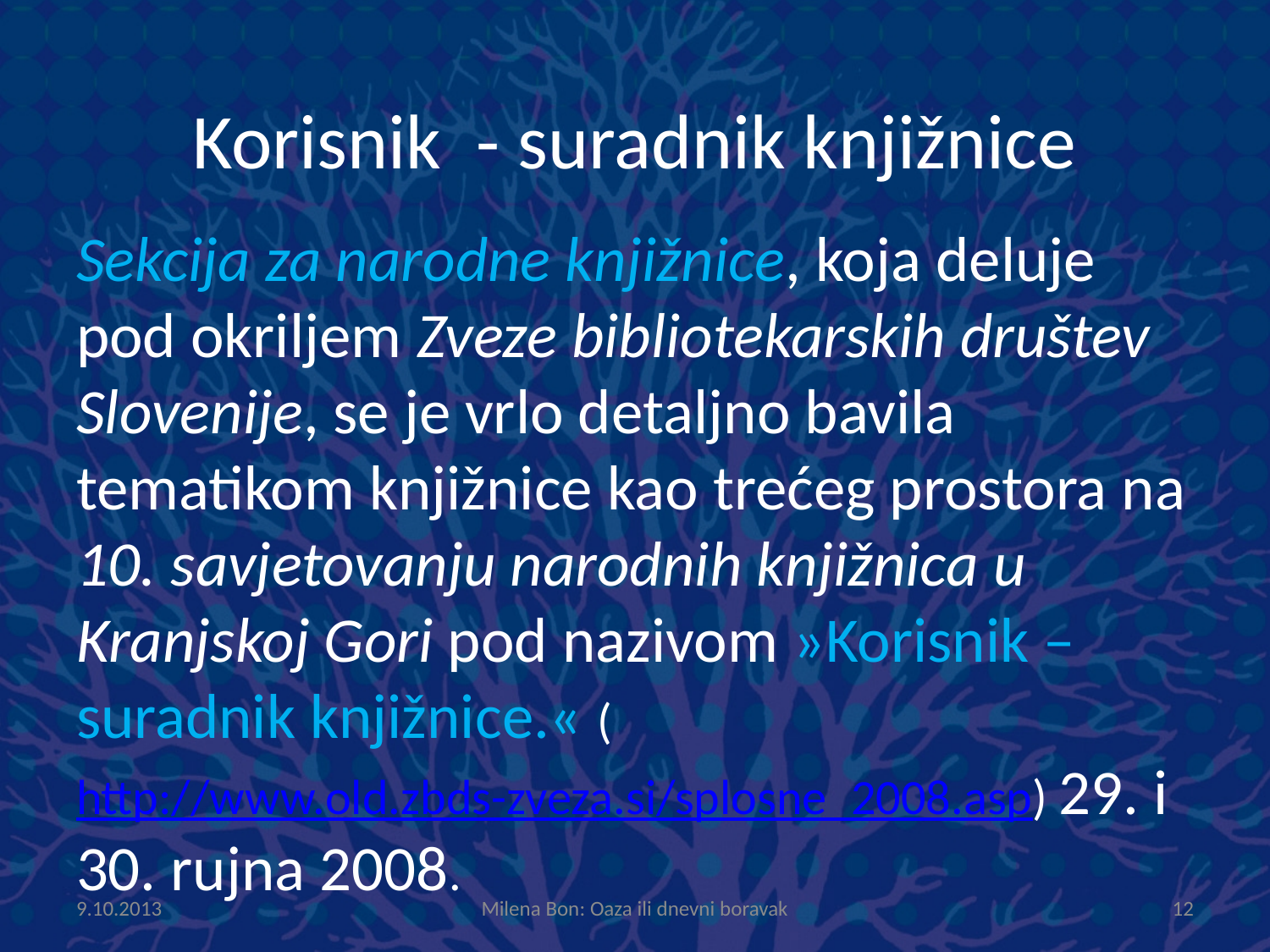

# Korisnik  - suradnik knjižnice
Sekcija za narodne knjižnice, koja deluje pod okriljem Zveze bibliotekarskih društev Slovenije, se je vrlo detaljno bavila tematikom knjižnice kao trećeg prostora na 10. savjetovanju narodnih knjižnica u Kranjskoj Gori pod nazivom »Korisnik – suradnik knjižnice.« (http://www.old.zbds-zveza.si/splosne_2008.asp) 29. i 30. rujna 2008.
9.10.2013
Milena Bon: Oaza ili dnevni boravak
12